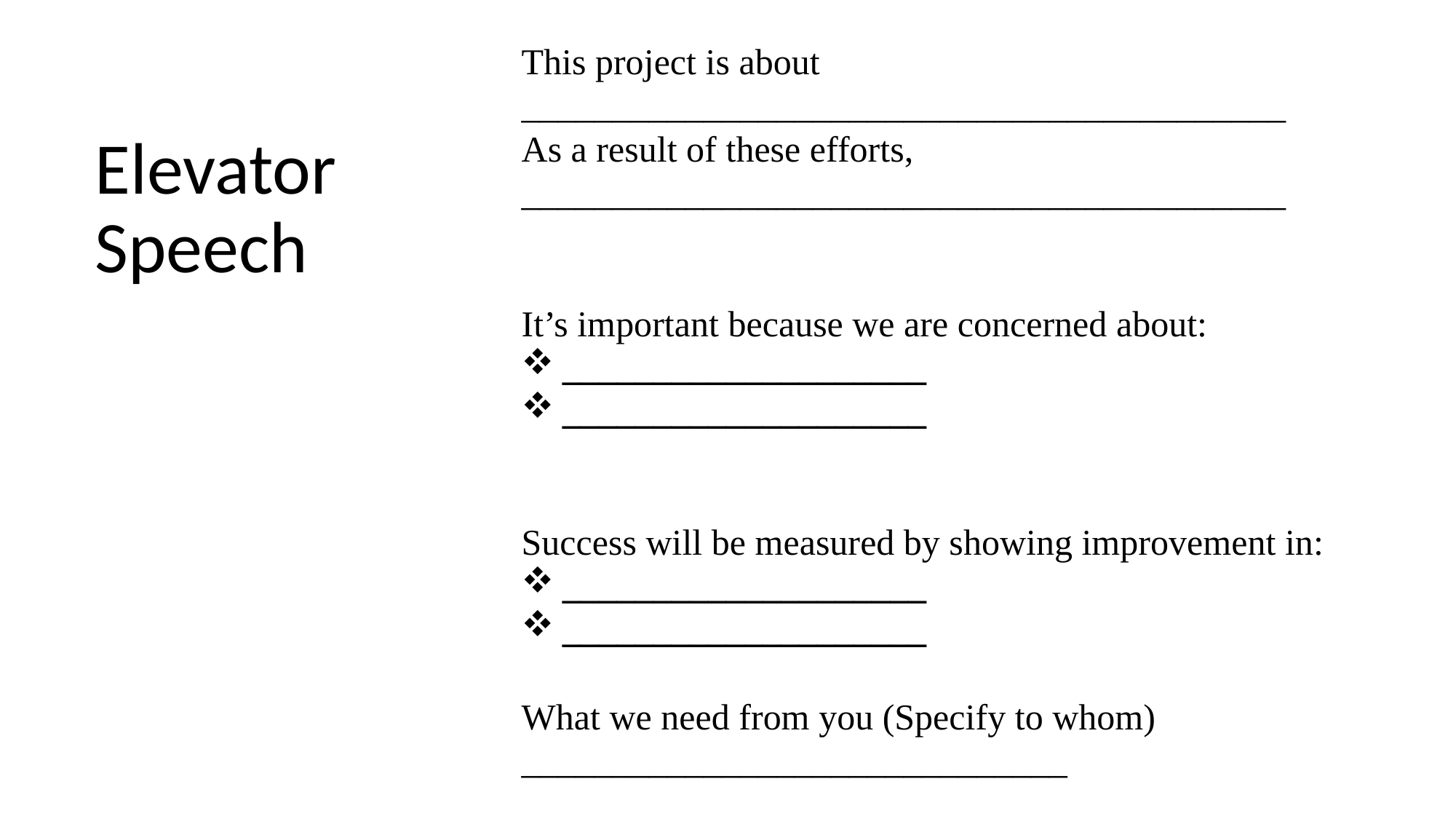

This project is about __________________________________________
As a result of these efforts, __________________________________________

It’s important because we are concerned about:
____________________
____________________

Success will be measured by showing improvement in:
____________________
____________________

What we need from you (Specify to whom)
______________________________
# Elevator Speech